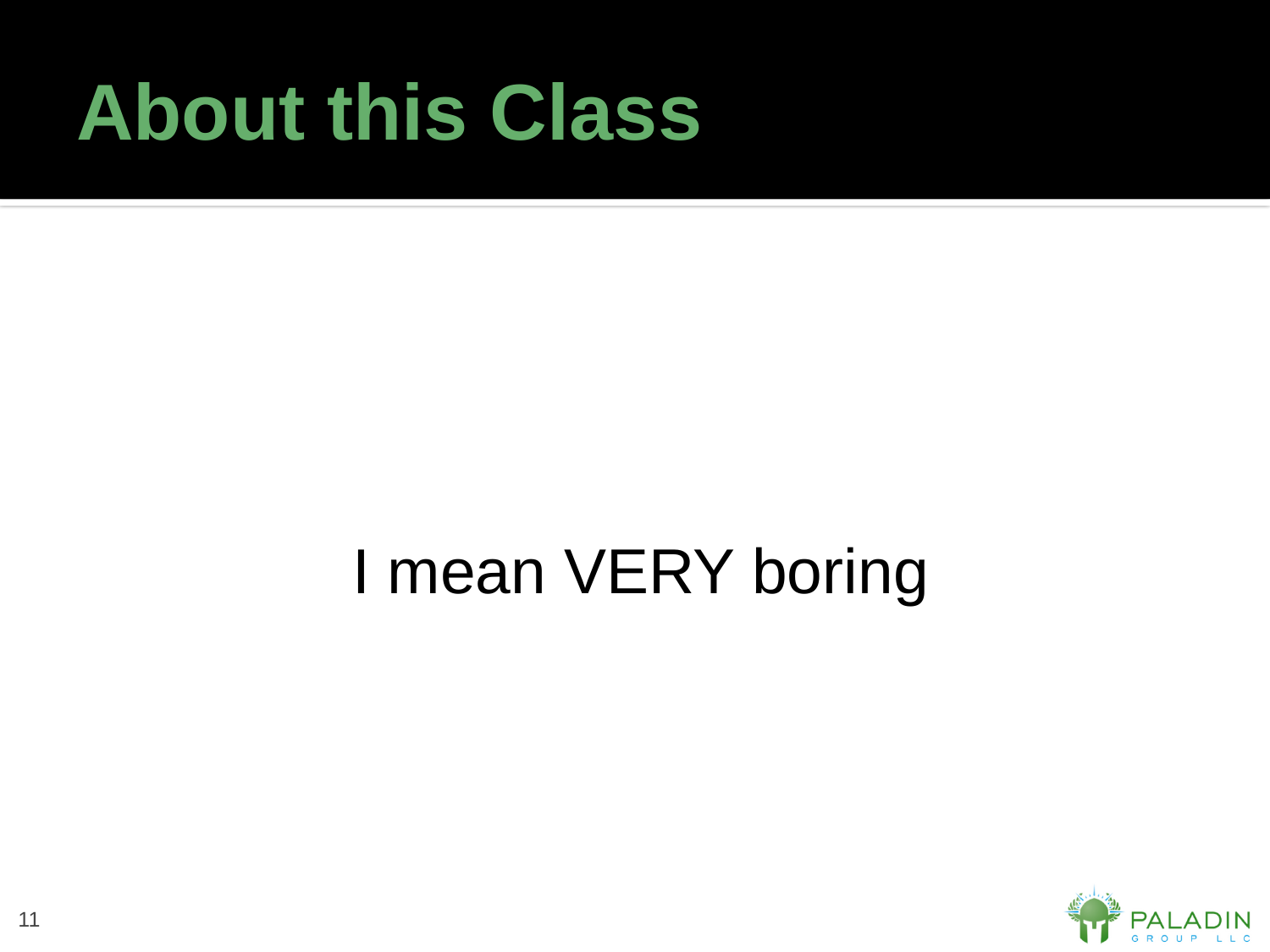

# About this Class

I mean VERY boring
11